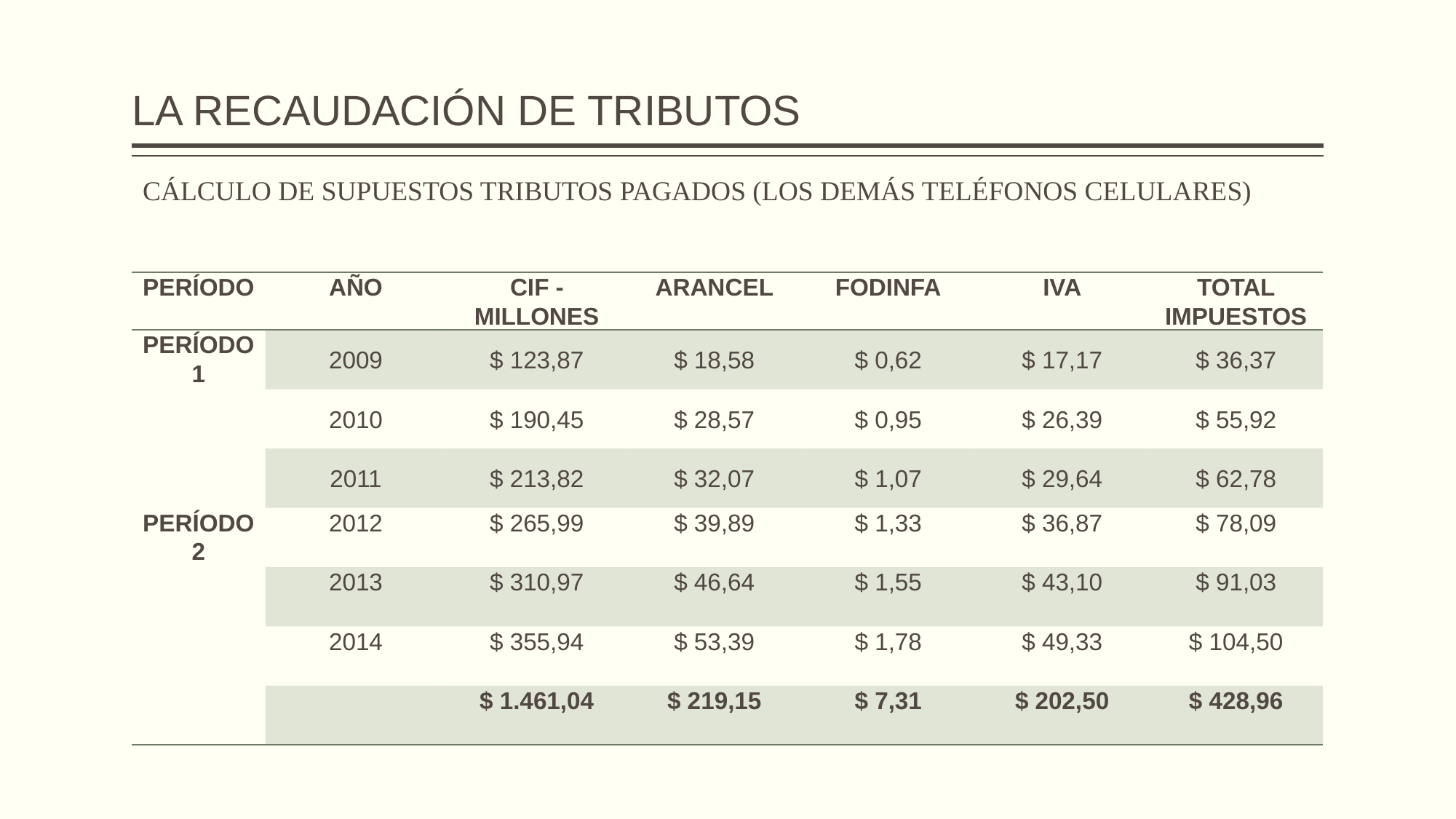

# LA RECAUDACIÓN DE TRIBUTOS
CÁLCULO DE SUPUESTOS TRIBUTOS PAGADOS (LOS DEMÁS TELÉFONOS CELULARES)
| PERÍODO | AÑO | CIF - MILLONES | ARANCEL | FODINFA | IVA | TOTAL IMPUESTOS |
| --- | --- | --- | --- | --- | --- | --- |
| PERÍODO 1 | 2009 | $ 123,87 | $ 18,58 | $ 0,62 | $ 17,17 | $ 36,37 |
|  | 2010 | $ 190,45 | $ 28,57 | $ 0,95 | $ 26,39 | $ 55,92 |
|  | 2011 | $ 213,82 | $ 32,07 | $ 1,07 | $ 29,64 | $ 62,78 |
| PERÍODO 2 | 2012 | $ 265,99 | $ 39,89 | $ 1,33 | $ 36,87 | $ 78,09 |
|  | 2013 | $ 310,97 | $ 46,64 | $ 1,55 | $ 43,10 | $ 91,03 |
|  | 2014 | $ 355,94 | $ 53,39 | $ 1,78 | $ 49,33 | $ 104,50 |
|  |  | $ 1.461,04 | $ 219,15 | $ 7,31 | $ 202,50 | $ 428,96 |